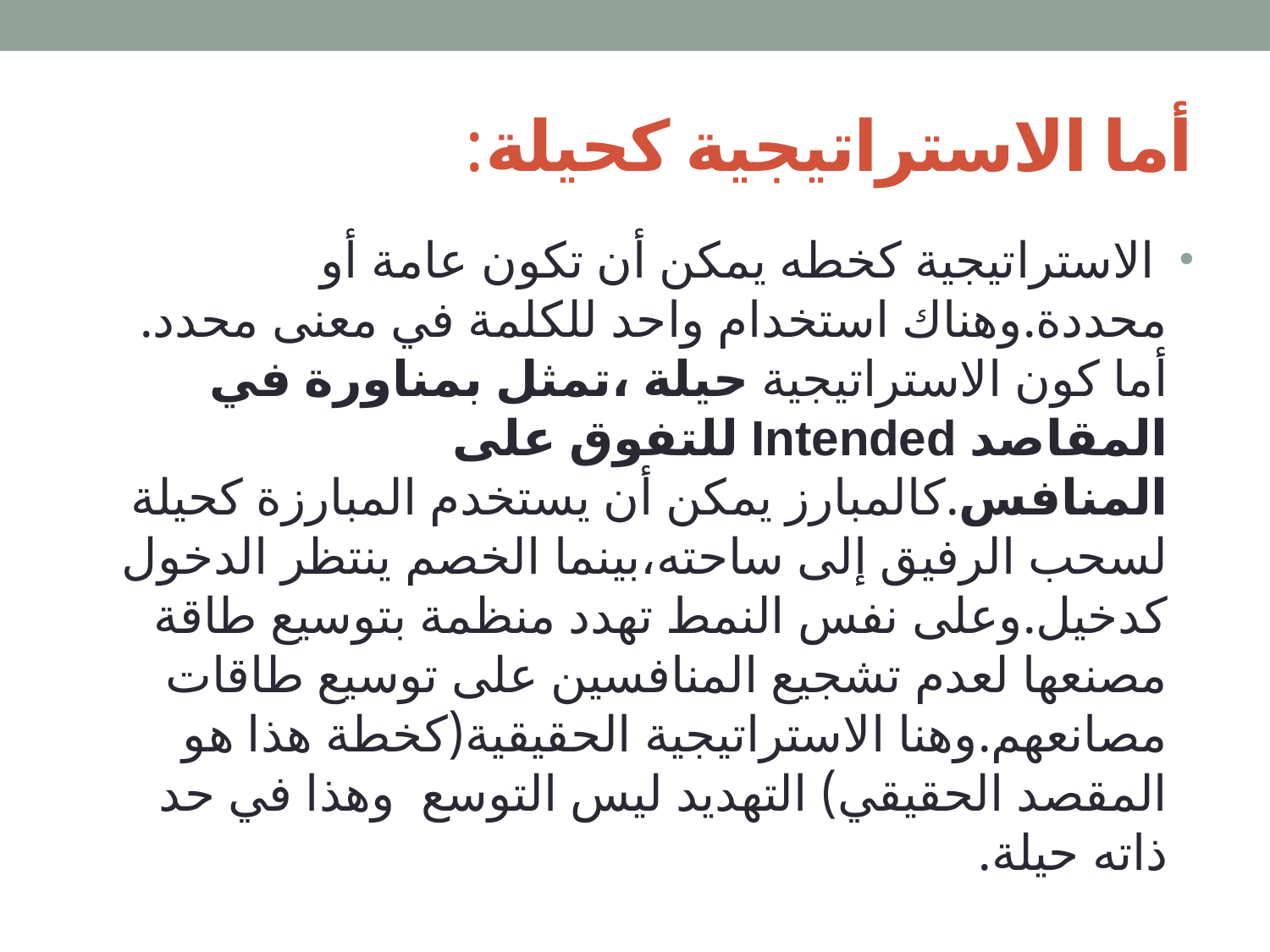

# أما الاستراتيجية كحيلة:
 الاستراتيجية كخطه يمكن أن تكون عامة أو محددة.وهناك استخدام واحد للكلمة في معنى محدد. أما كون الاستراتيجية حيلة ،تمثل بمناورة في المقاصد Intended للتفوق على المنافس.كالمبارز يمكن أن يستخدم المبارزة كحيلة لسحب الرفيق إلى ساحته،بينما الخصم ينتظر الدخول كدخيل.وعلى نفس النمط تهدد منظمة بتوسيع طاقة مصنعها لعدم تشجيع المنافسين على توسيع طاقات مصانعهم.وهنا الاستراتيجية الحقيقية(كخطة هذا هو المقصد الحقيقي) التهديد ليس التوسع  وهذا في حد ذاته حيلة.